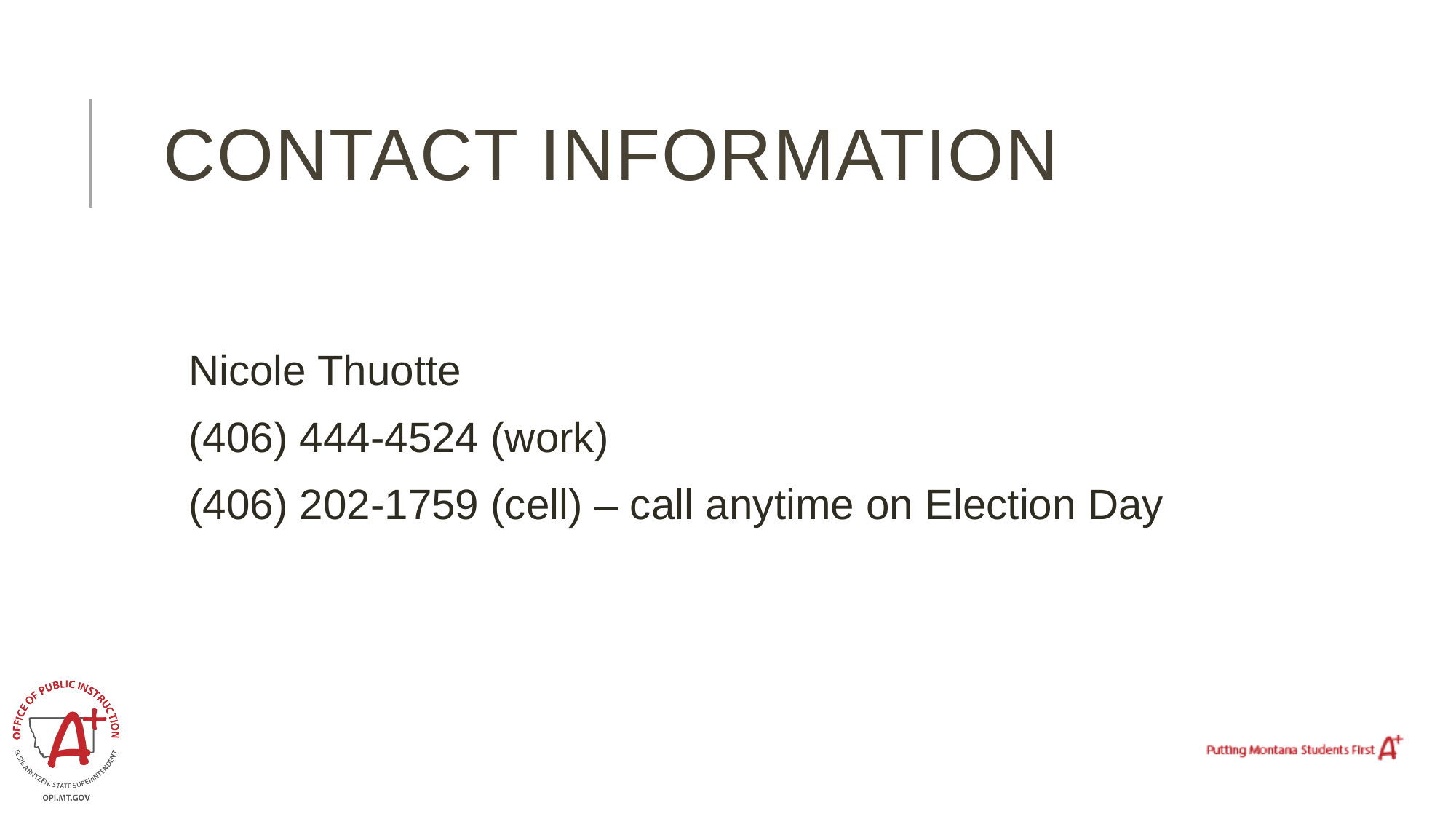

# Contact information
Nicole Thuotte
(406) 444-4524 (work)
(406) 202-1759 (cell) – call anytime on Election Day